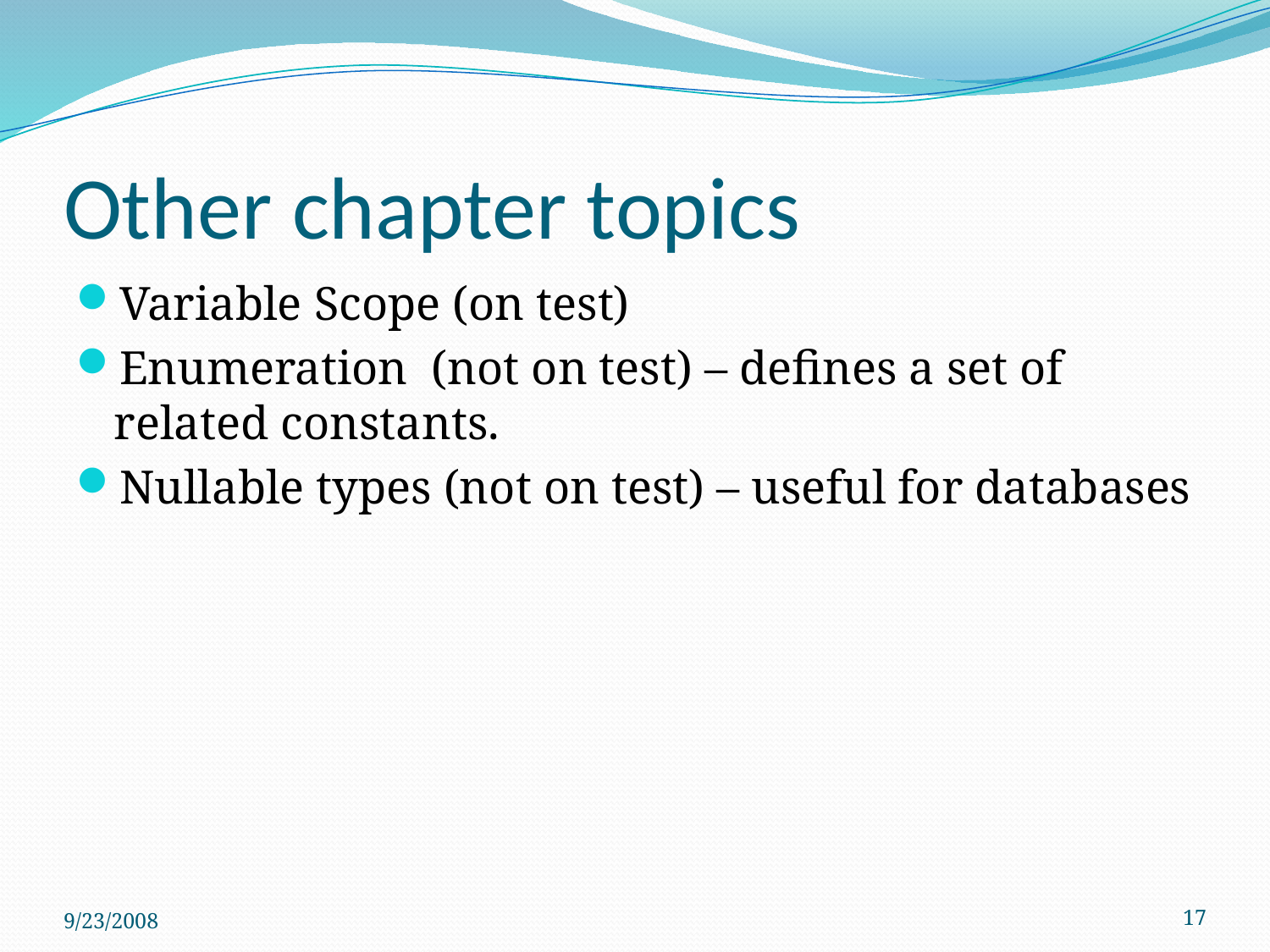

# Other chapter topics
Variable Scope (on test)
Enumeration  (not on test) – defines a set of related constants.
Nullable types (not on test) – useful for databases
9/23/2008
17